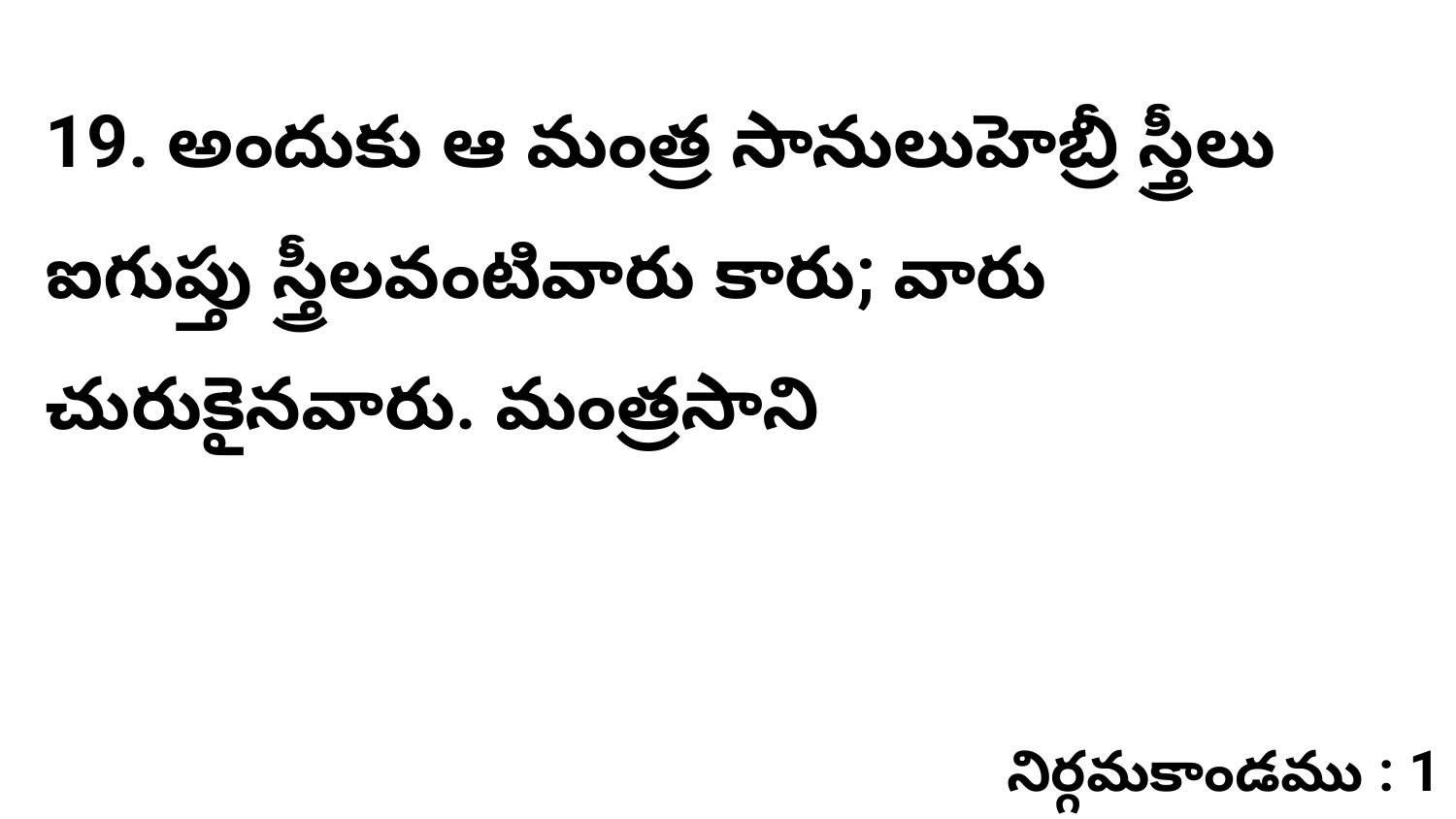

19. అందుకు ఆ మంత్ర సానులుహెబ్రీ స్త్రీలు ఐగుప్తు స్త్రీలవంటివారు కారు; వారు చురుకైనవారు. మంత్రసాని
నిర్గమకాండము : 1